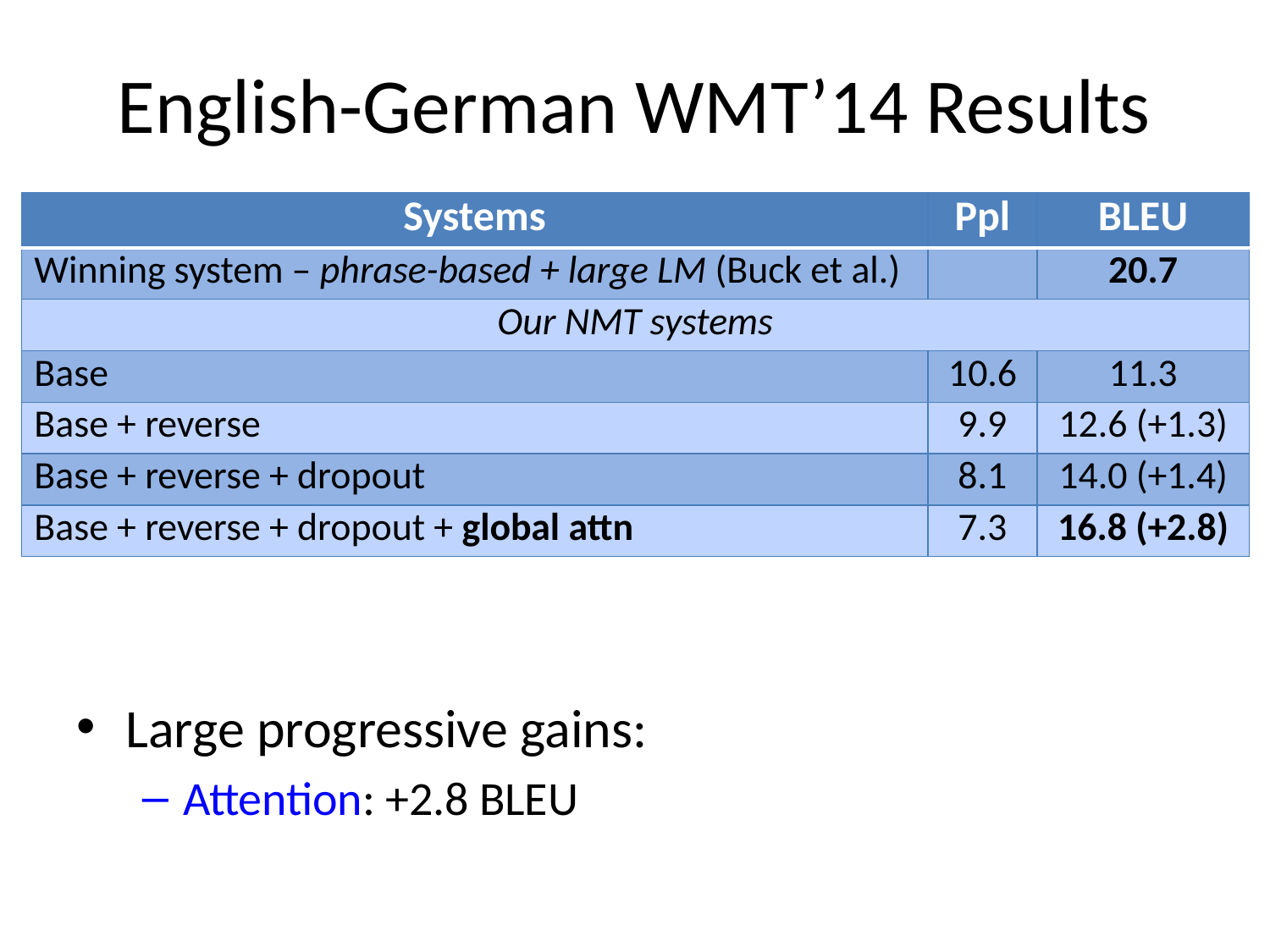

# English-German WMT’14 Results
| Systems | Ppl | BLEU |
| --- | --- | --- |
| Winning system – phrase-based + large LM (Buck et al.) |  | 20.7 |
| Our NMT systems |  |  |
| Base | 10.6 | 11.3 |
| Base + reverse | 9.9 | 12.6 (+1.3) |
| Base + reverse + dropout | 8.1 | 14.0 (+1.4) |
| Base + reverse + dropout + global attn | 7.3 | 16.8 (+2.8) |
Large progressive gains:
Attention: +2.8 BLEU		Feed input: +1.3 BLEU
BLEU & perplexity correlation (Luong et al., ’15).